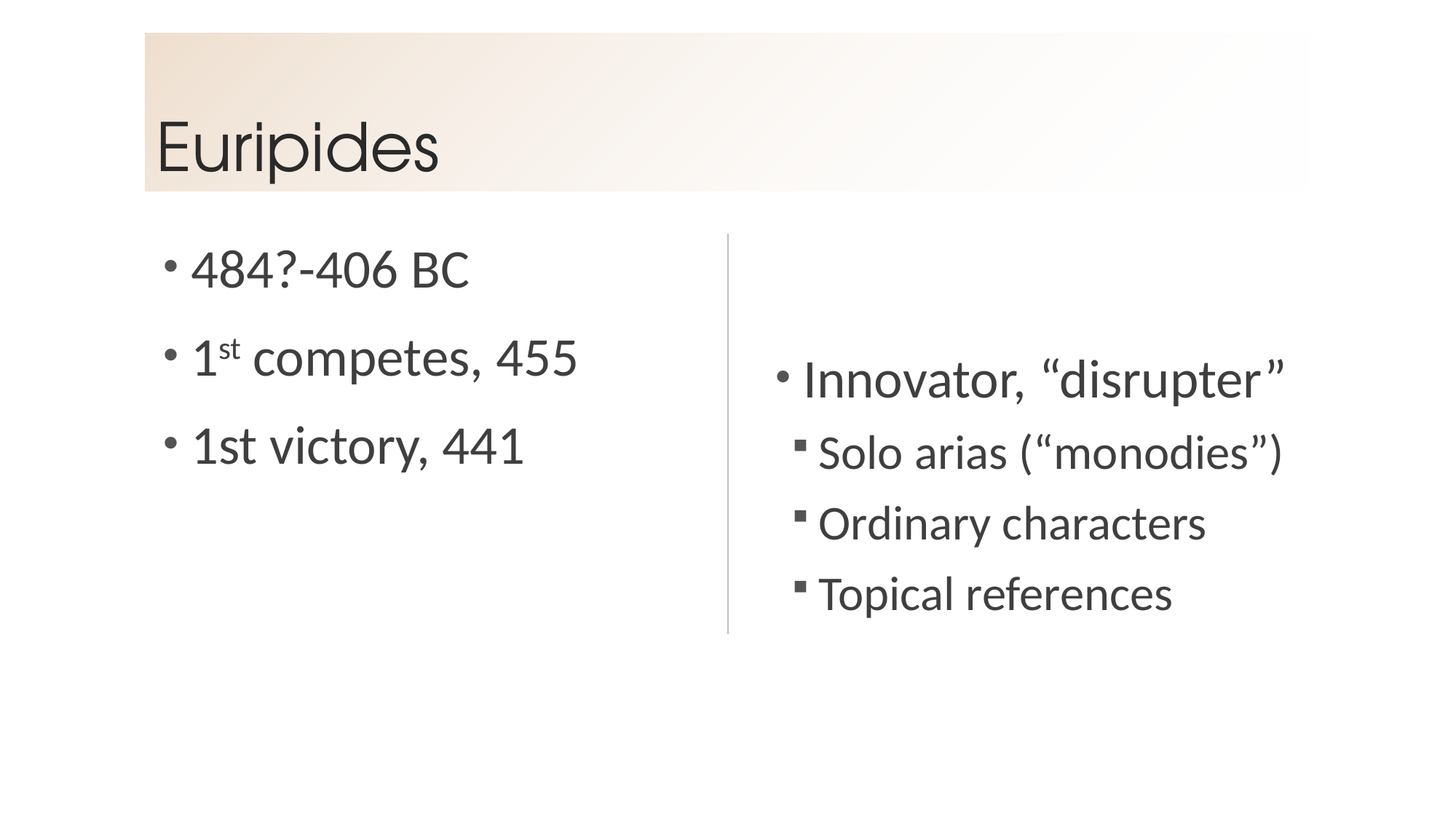

# Euripides
484?-406 BC
1st competes, 455
1st victory, 441
Innovator, “disrupter”
Solo arias (“monodies”)
Ordinary characters
Topical references